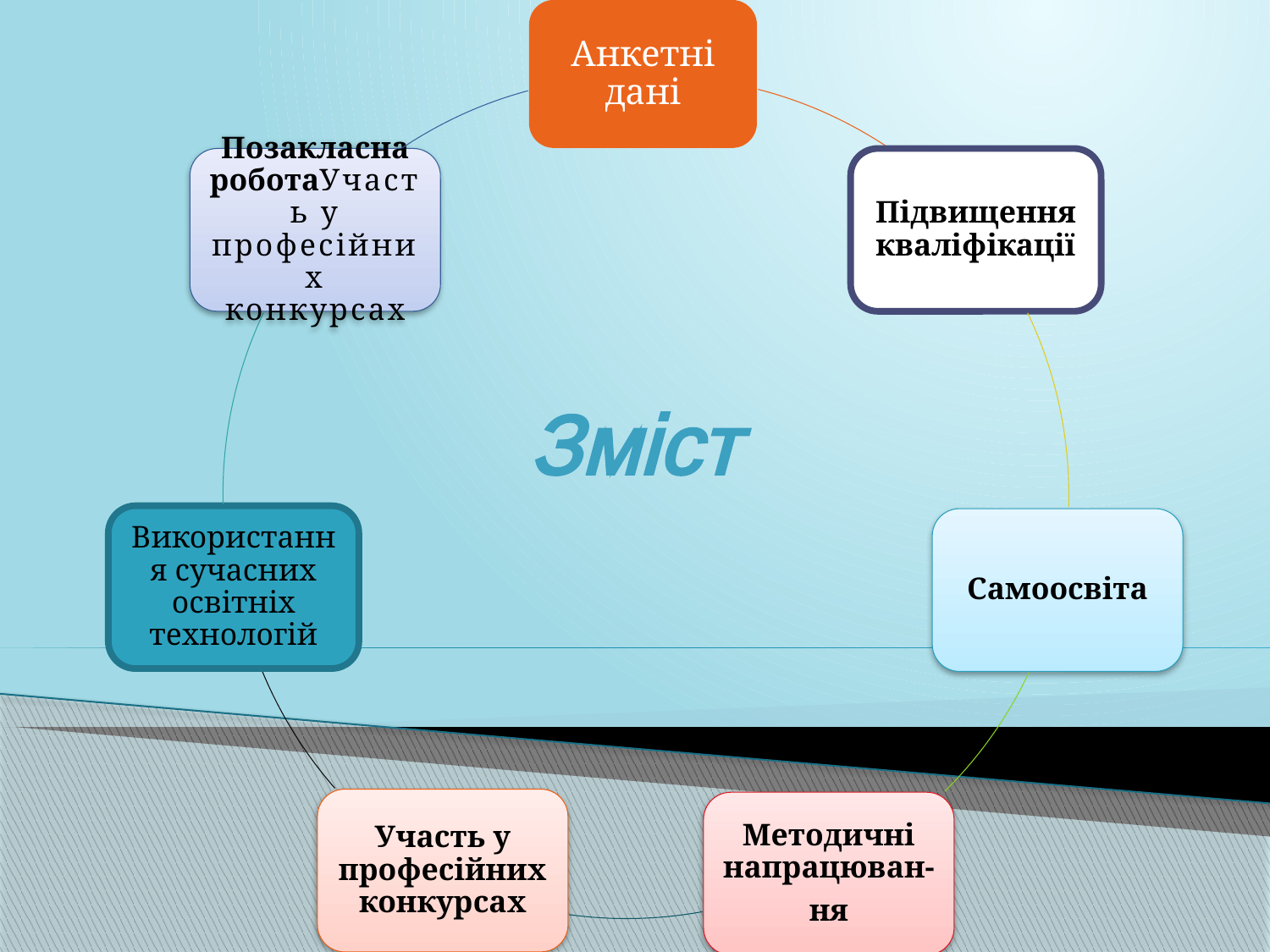

Анкетні дані
Підвищення кваліфікації
Самоосвіта
Методичні напрацюван-
ня
Участь у професійних конкурсах
Використання сучасних
освітніх технологій
Позакласна роботаУчасть у професійних
конкурсах
# Зміст